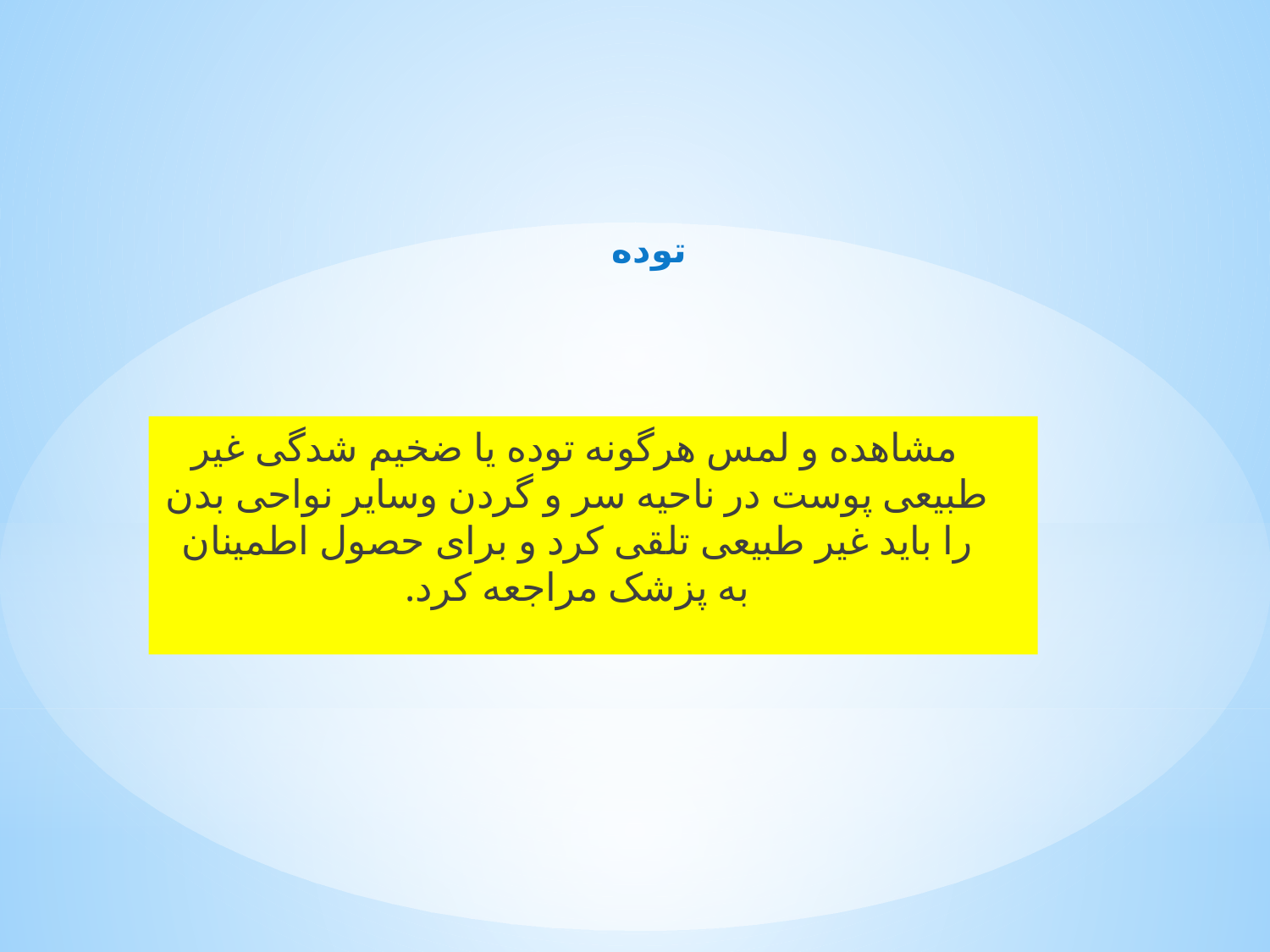

# توده
   مشاهده و لمس هرگونه توده یا ضخیم شدگی غیر طبیعی پوست در ناحیه سر و گردن وسایر نواحی بدن را باید غیر طبیعی تلقی کرد و برای حصول اطمینان به پزشک مراجعه کرد.